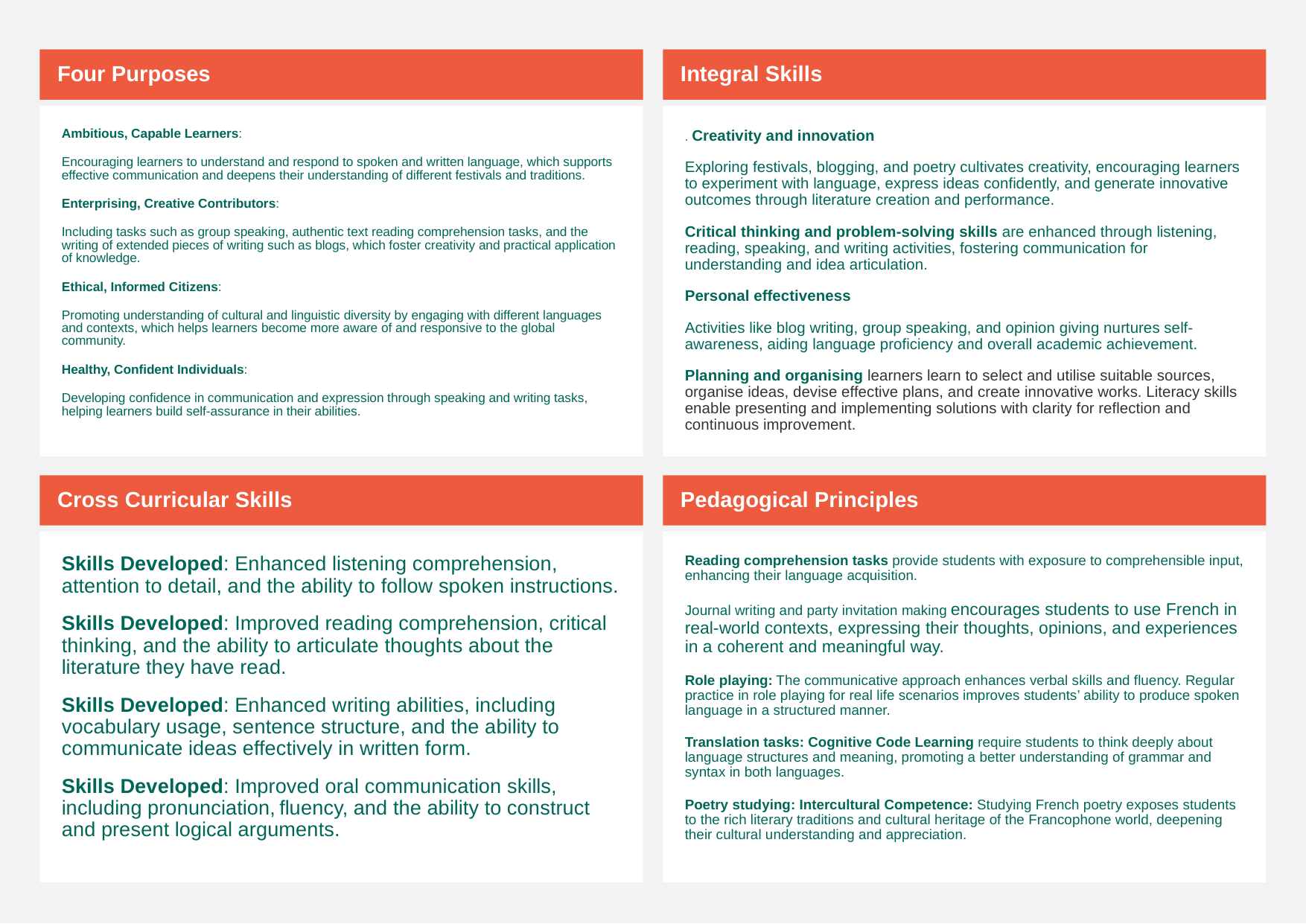

Four Purposes
Integral Skills
Ambitious, Capable Learners:
Encouraging learners to understand and respond to spoken and written language, which supports effective communication and deepens their understanding of different festivals and traditions.
Enterprising, Creative Contributors:
Including tasks such as group speaking, authentic text reading comprehension tasks, and the writing of extended pieces of writing such as blogs, which foster creativity and practical application of knowledge.
Ethical, Informed Citizens:
Promoting understanding of cultural and linguistic diversity by engaging with different languages and contexts, which helps learners become more aware of and responsive to the global community.
Healthy, Confident Individuals:
Developing confidence in communication and expression through speaking and writing tasks, helping learners build self-assurance in their abilities.
. Creativity and innovation
Exploring festivals, blogging, and poetry cultivates creativity, encouraging learners to experiment with language, express ideas confidently, and generate innovative outcomes through literature creation and performance.
Critical thinking and problem-solving skills are enhanced through listening, reading, speaking, and writing activities, fostering communication for understanding and idea articulation.
Personal effectiveness
Activities like blog writing, group speaking, and opinion giving nurtures self-awareness, aiding language proficiency and overall academic achievement.
Planning and organising learners learn to select and utilise suitable sources, organise ideas, devise effective plans, and create innovative works. Literacy skills enable presenting and implementing solutions with clarity for reflection and continuous improvement.
Cross Curricular Skills
Pedagogical Principles
Skills Developed: Enhanced listening comprehension, attention to detail, and the ability to follow spoken instructions.
Skills Developed: Improved reading comprehension, critical thinking, and the ability to articulate thoughts about the literature they have read.
Skills Developed: Enhanced writing abilities, including vocabulary usage, sentence structure, and the ability to communicate ideas effectively in written form.
Skills Developed: Improved oral communication skills, including pronunciation, fluency, and the ability to construct and present logical arguments.
Reading comprehension tasks provide students with exposure to comprehensible input, enhancing their language acquisition.
Journal writing and party invitation making encourages students to use French in real-world contexts, expressing their thoughts, opinions, and experiences in a coherent and meaningful way.
Role playing: The communicative approach enhances verbal skills and fluency. Regular practice in role playing for real life scenarios improves students’ ability to produce spoken language in a structured manner.
Translation tasks: Cognitive Code Learning require students to think deeply about language structures and meaning, promoting a better understanding of grammar and syntax in both languages.
Poetry studying: Intercultural Competence: Studying French poetry exposes students to the rich literary traditions and cultural heritage of the Francophone world, deepening their cultural understanding and appreciation.